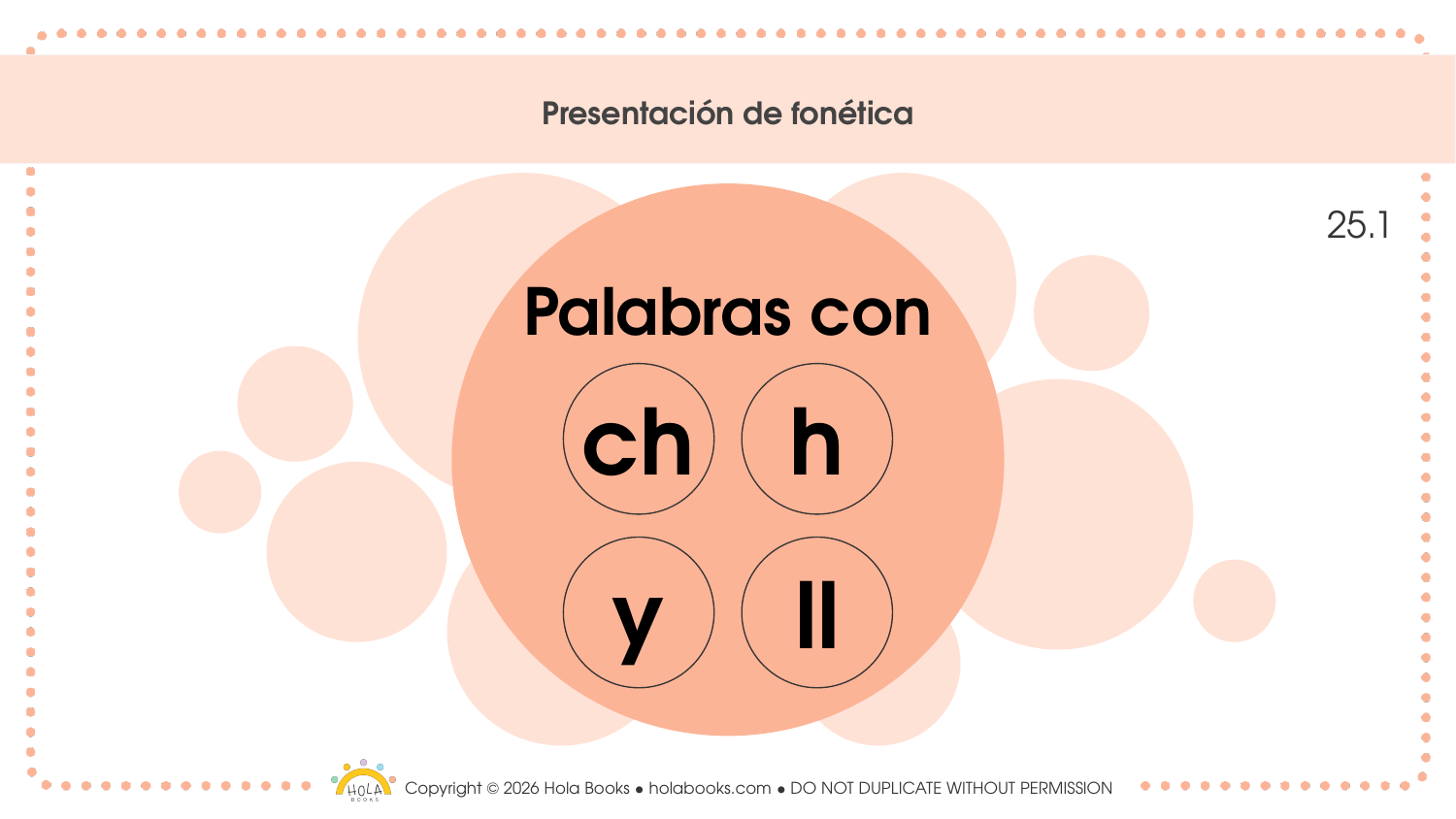

# Presentación de fonética

25.1
Palabras con

ch
h

y
ll